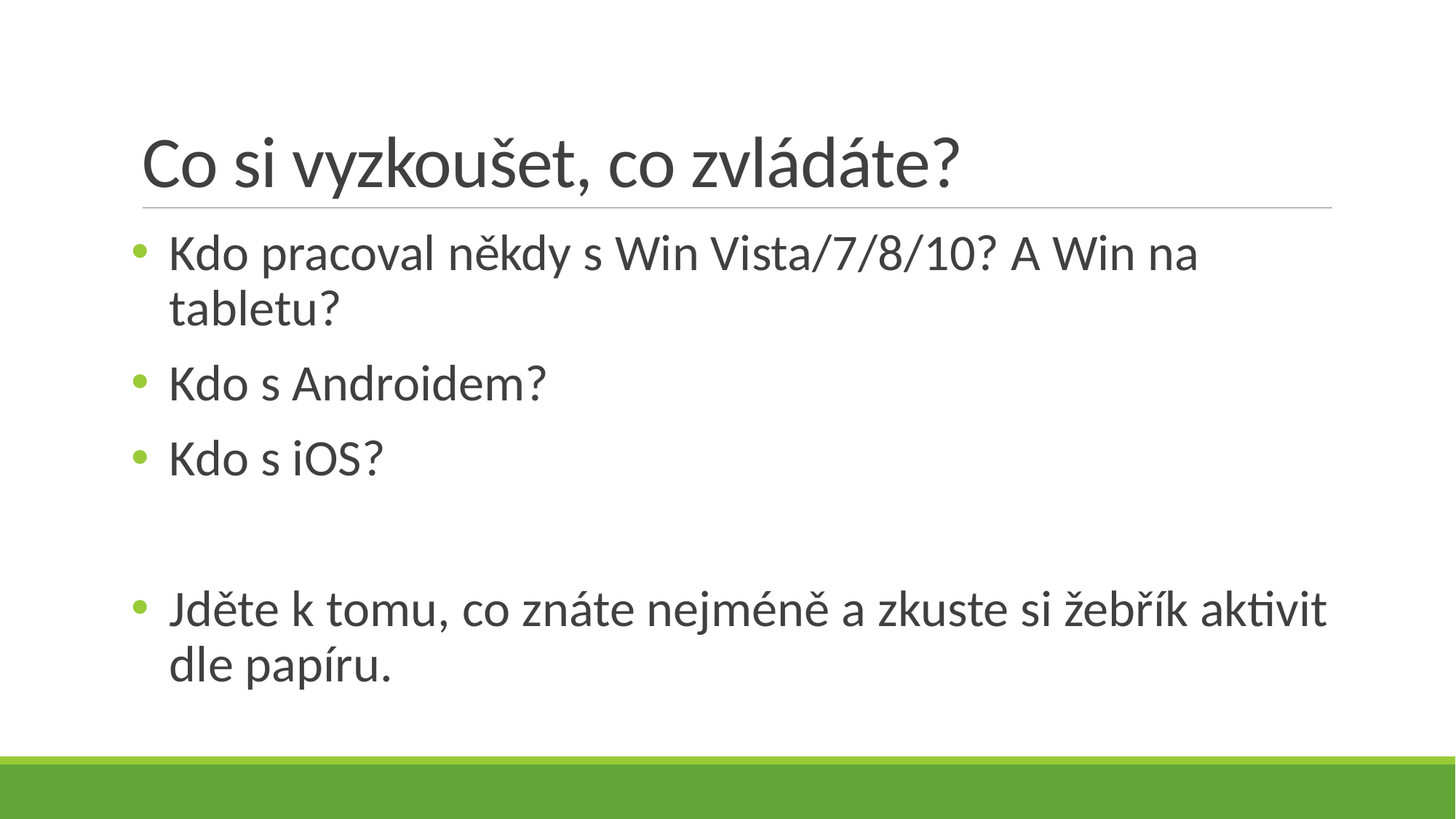

# Co si vyzkoušet, co zvládáte?
Kdo pracoval někdy s Win Vista/7/8/10? A Win na tabletu?
Kdo s Androidem?
Kdo s iOS?

Jděte k tomu, co znáte nejméně a zkuste si žebřík aktivit dle papíru.